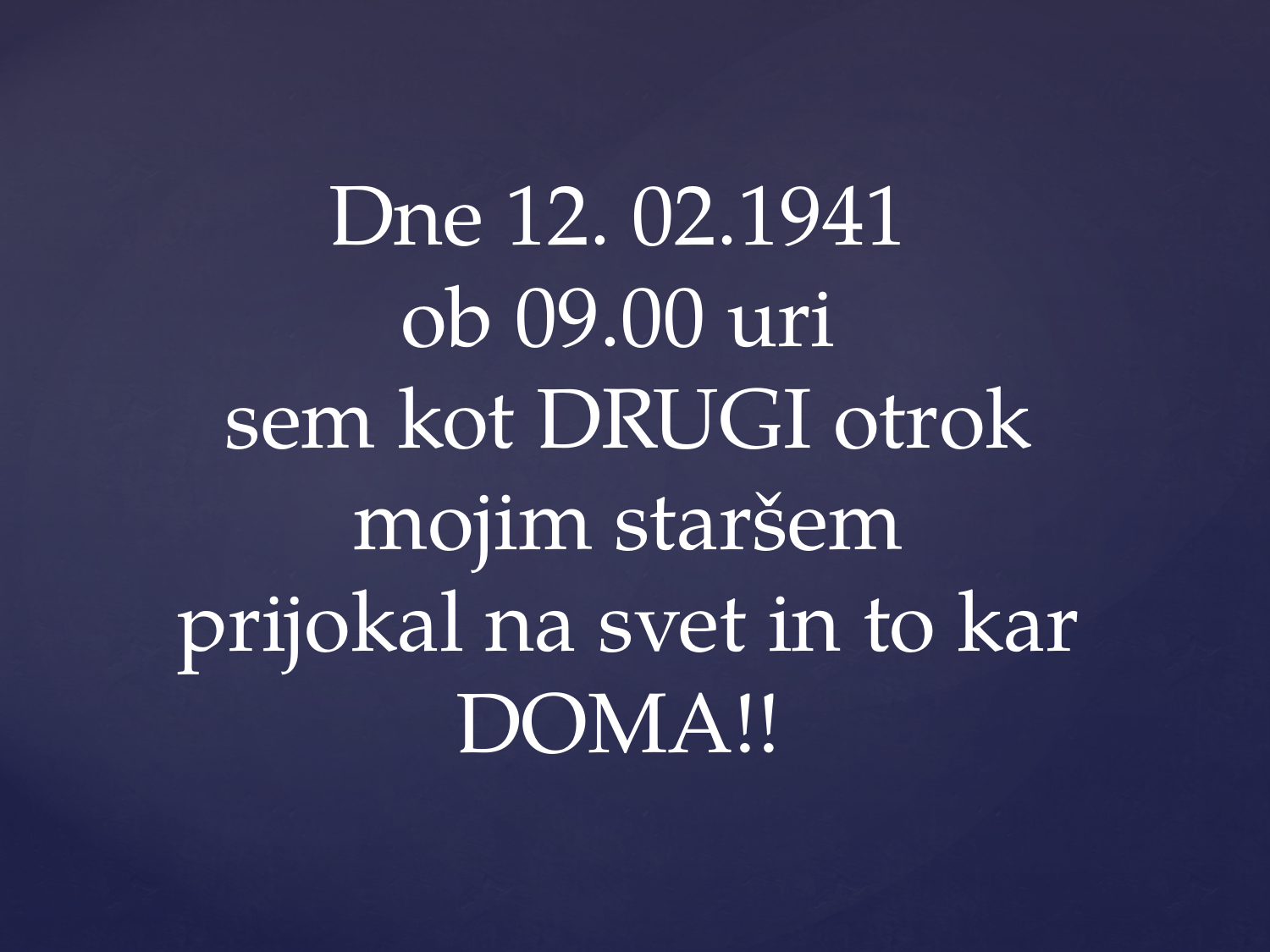

# Dne 12. 02.1941 ob 09.00 uri sem kot DRUGI otrok mojim staršem prijokal na svet in to kar DOMA!!